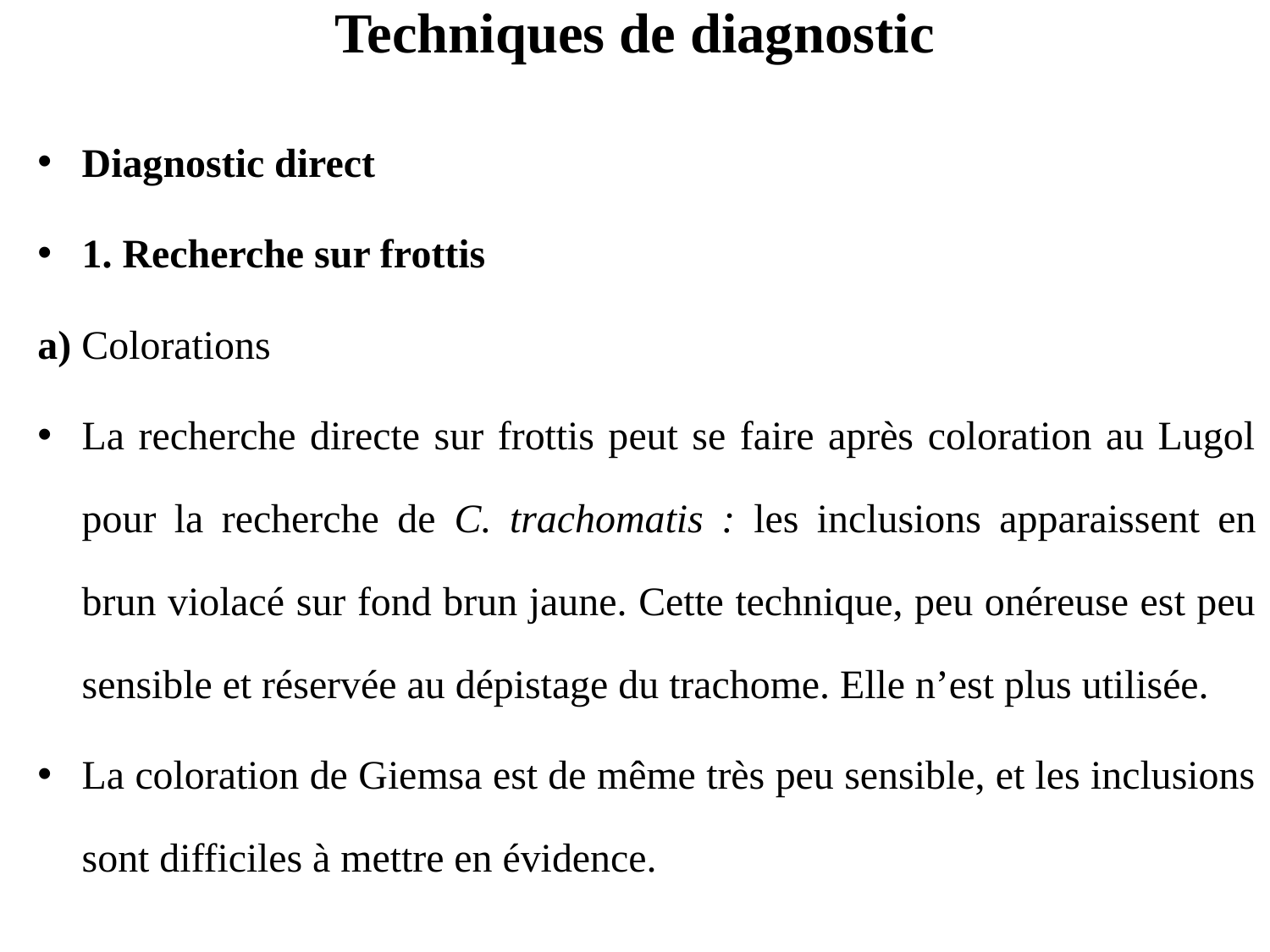

# Techniques de diagnostic
Diagnostic direct
1. Recherche sur frottis
a) Colorations
La recherche directe sur frottis peut se faire après coloration au Lugol pour la recherche de C. trachomatis : les inclusions apparaissent en brun violacé sur fond brun jaune. Cette technique, peu onéreuse est peu sensible et réservée au dépistage du trachome. Elle n’est plus utilisée.
La coloration de Giemsa est de même très peu sensible, et les inclusions sont difficiles à mettre en évidence.